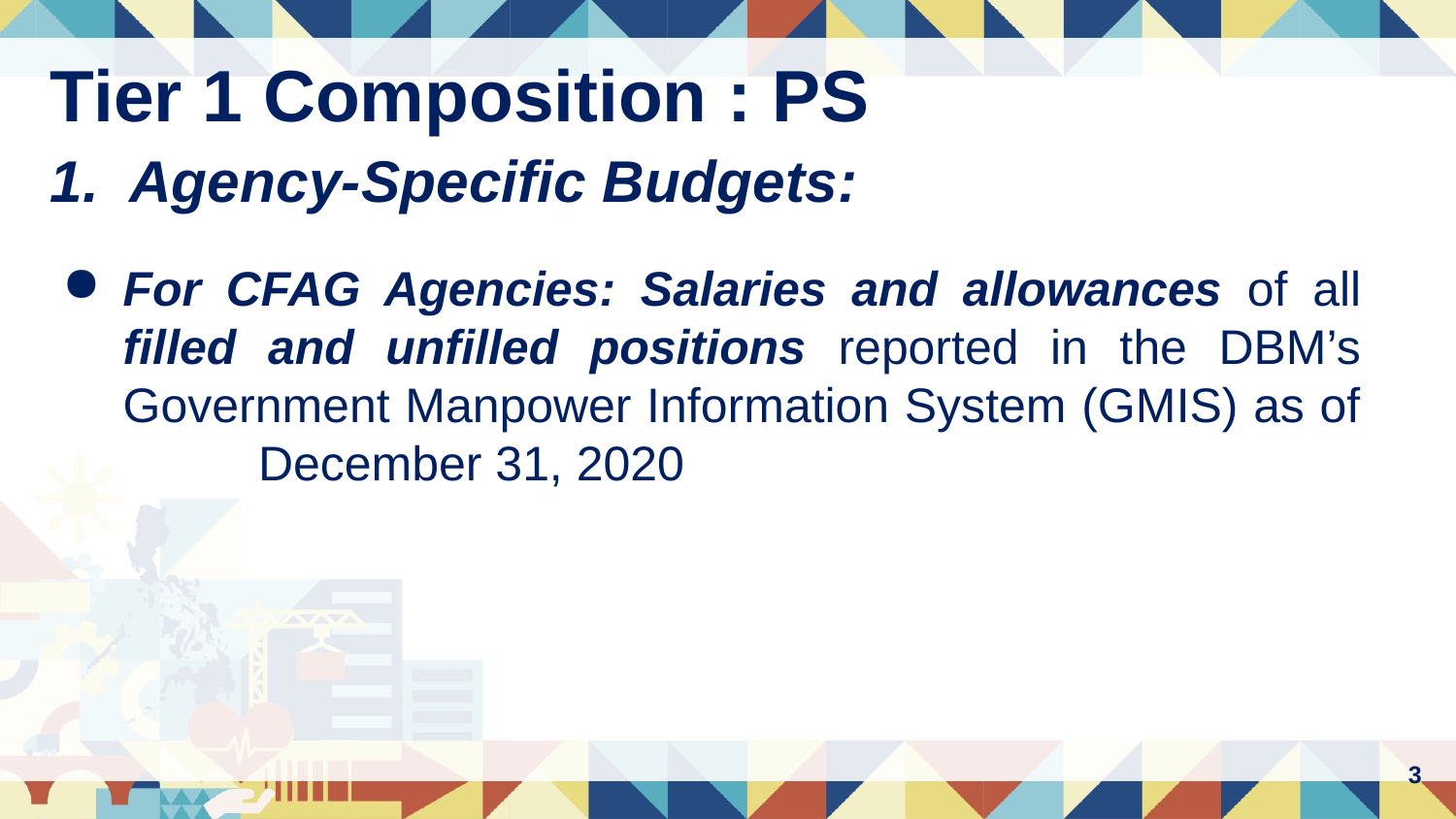

# Tier 1 Composition : PS
1.  Agency-Specific Budgets:

For CFAG Agencies: Salaries and allowances of all filled and unfilled positions reported in the DBM’s Government Manpower Information System (GMIS) as of           December 31, 2020

3